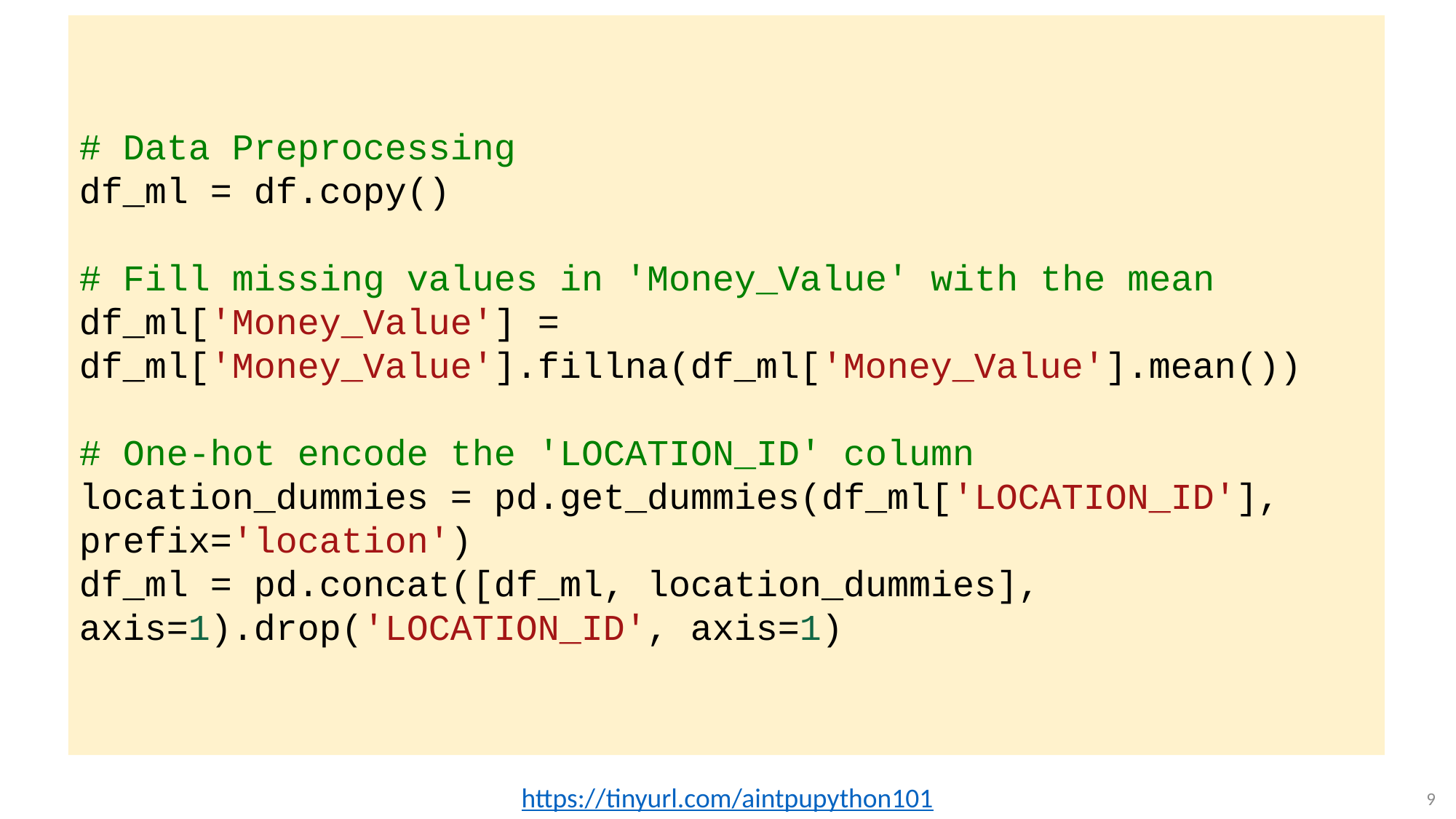

# Data Preprocessing
df_ml = df.copy()
# Fill missing values in 'Money_Value' with the mean
df_ml['Money_Value'] = df_ml['Money_Value'].fillna(df_ml['Money_Value'].mean())
# One-hot encode the 'LOCATION_ID' column
location_dummies = pd.get_dummies(df_ml['LOCATION_ID'], prefix='location')
df_ml = pd.concat([df_ml, location_dummies], axis=1).drop('LOCATION_ID', axis=1)
https://tinyurl.com/aintpupython101
9